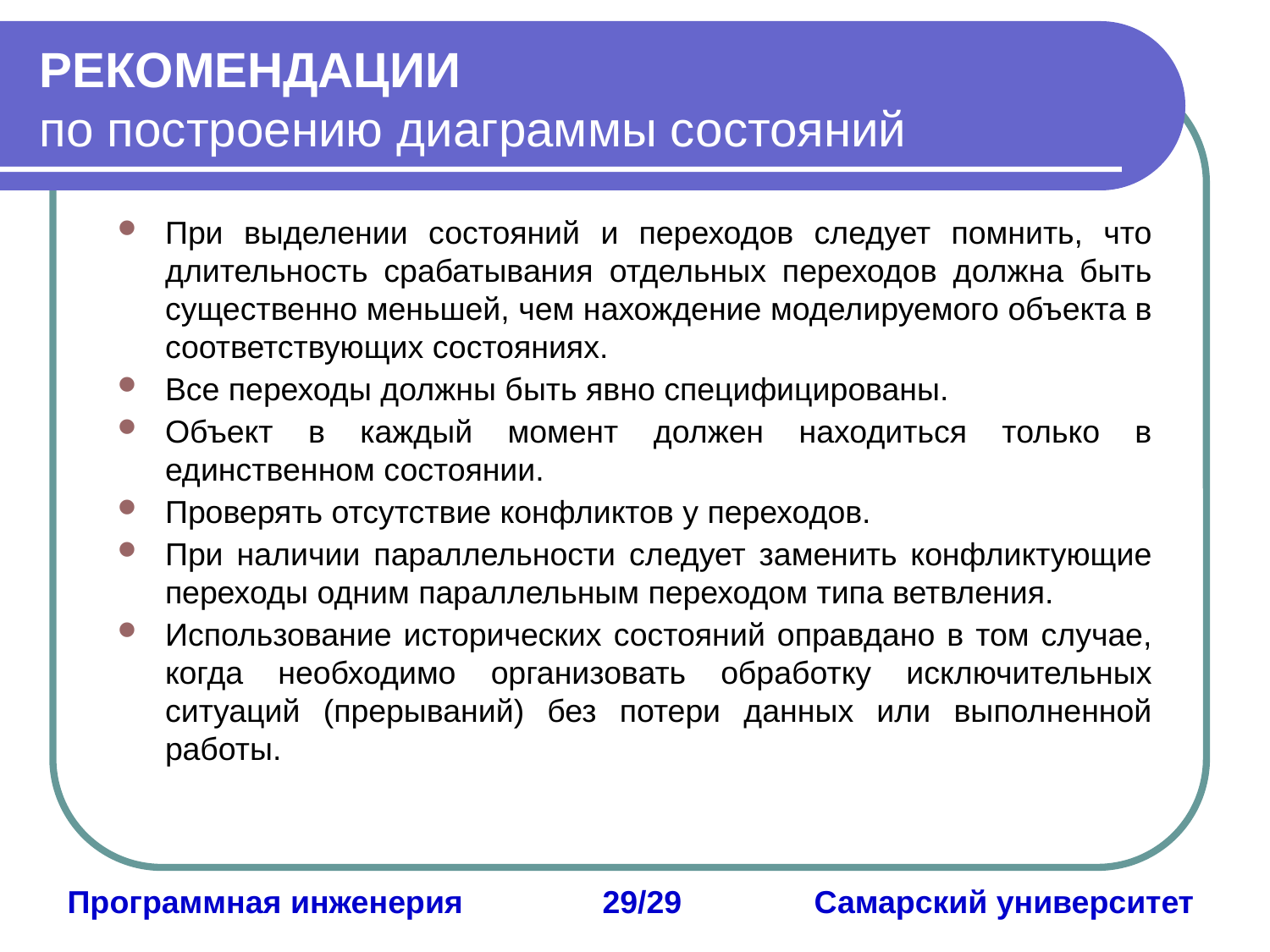

РЕКОМЕНДАЦИИ
по построению диаграммы состояний
При выделении состояний и переходов следует помнить, что длительность срабатывания отдельных переходов должна быть существенно меньшей, чем нахождение моделируемого объекта в соответствующих состояниях.
Все переходы должны быть явно специфицированы.
Объект в каждый момент должен находиться только в единственном состоянии.
Проверять отсутствие конфликтов у переходов.
При наличии параллельности следует заменить конфликтующие переходы одним параллельным переходом типа ветвления.
Использование исторических состояний оправдано в том случае, когда необходимо организовать обработку исключительных ситуаций (прерываний) без потери данных или выполненной работы.
Программная инженерия	29/29		Самарский университет